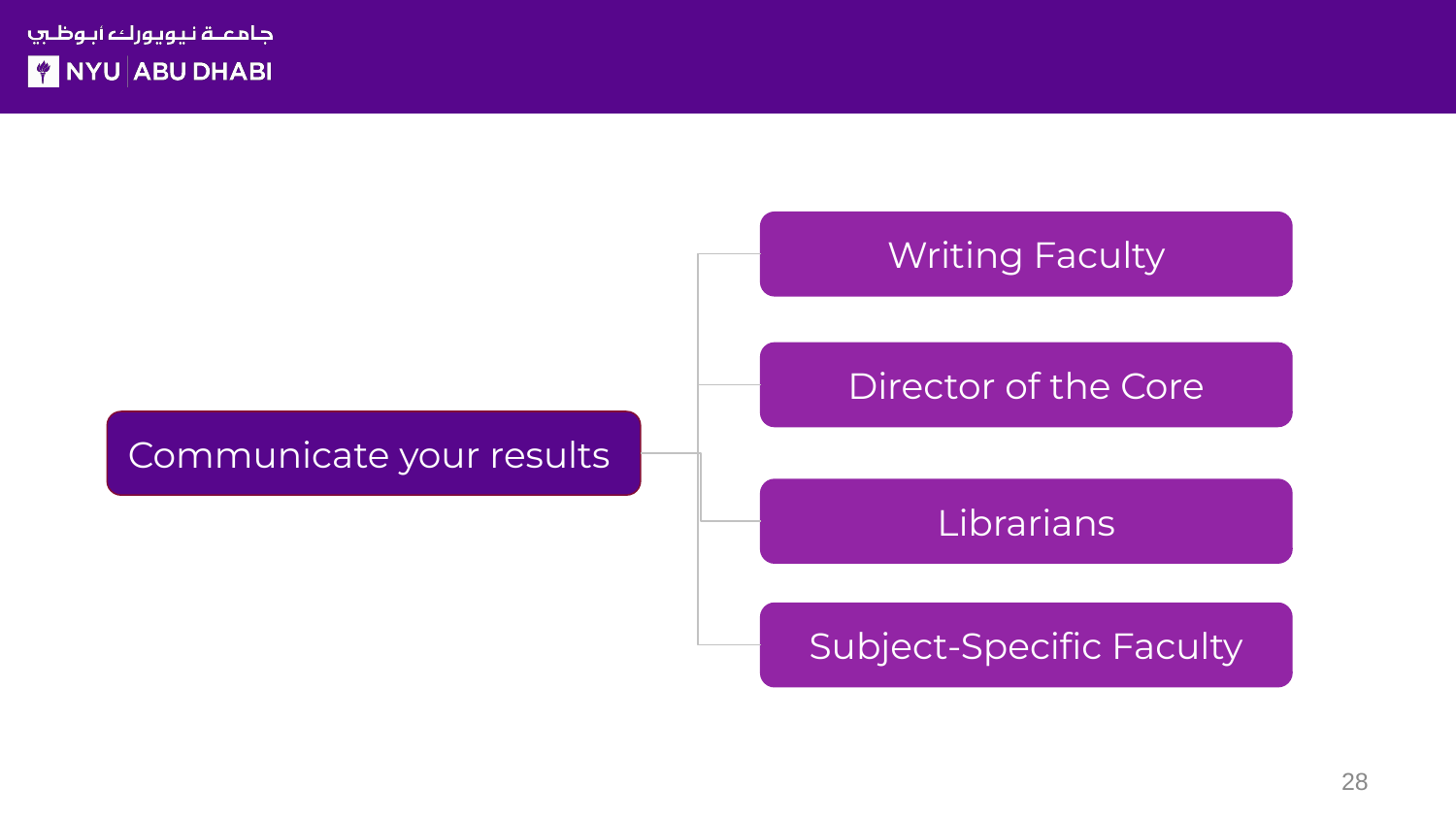

Writing Faculty
Director of the Core
Communicate your results
Librarians
Subject-Specific Faculty
28